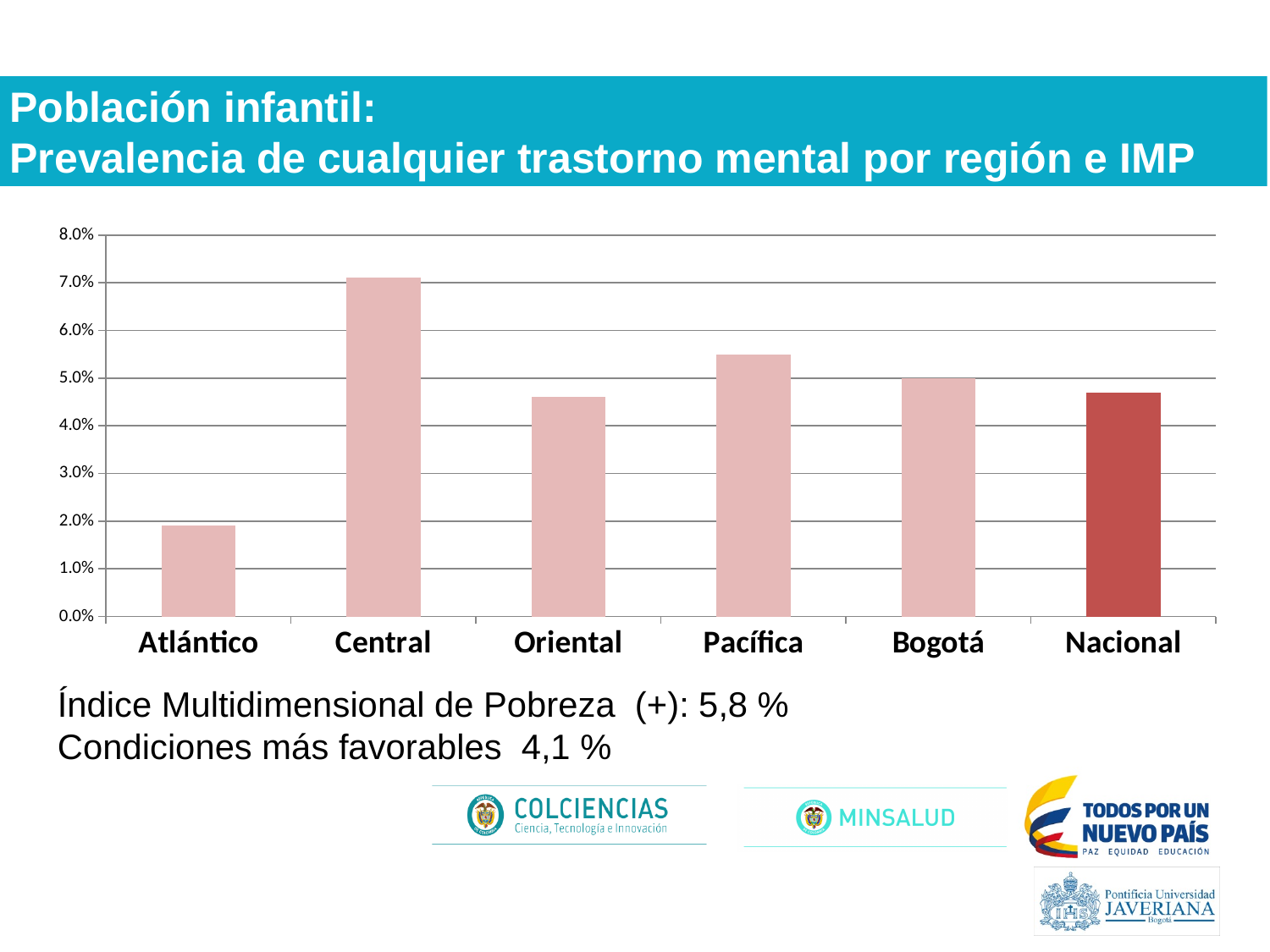

# Población infantil: Prevalencia de cualquier trastorno mental por región e IMP

### Chart

| Category | Prevalencia de cualquier trastorno mental en 12 meses |
|---|---|
| Atlántico | 0.019 |
| Central | 0.071 |
| Oriental | 0.046 |
| Pacífica | 0.055 |
| Bogotá | 0.05 |
| Nacional | 0.047 |
Índice Multidimensional de Pobreza  (+): 5,8 %
Condiciones más favorables  4,1 %